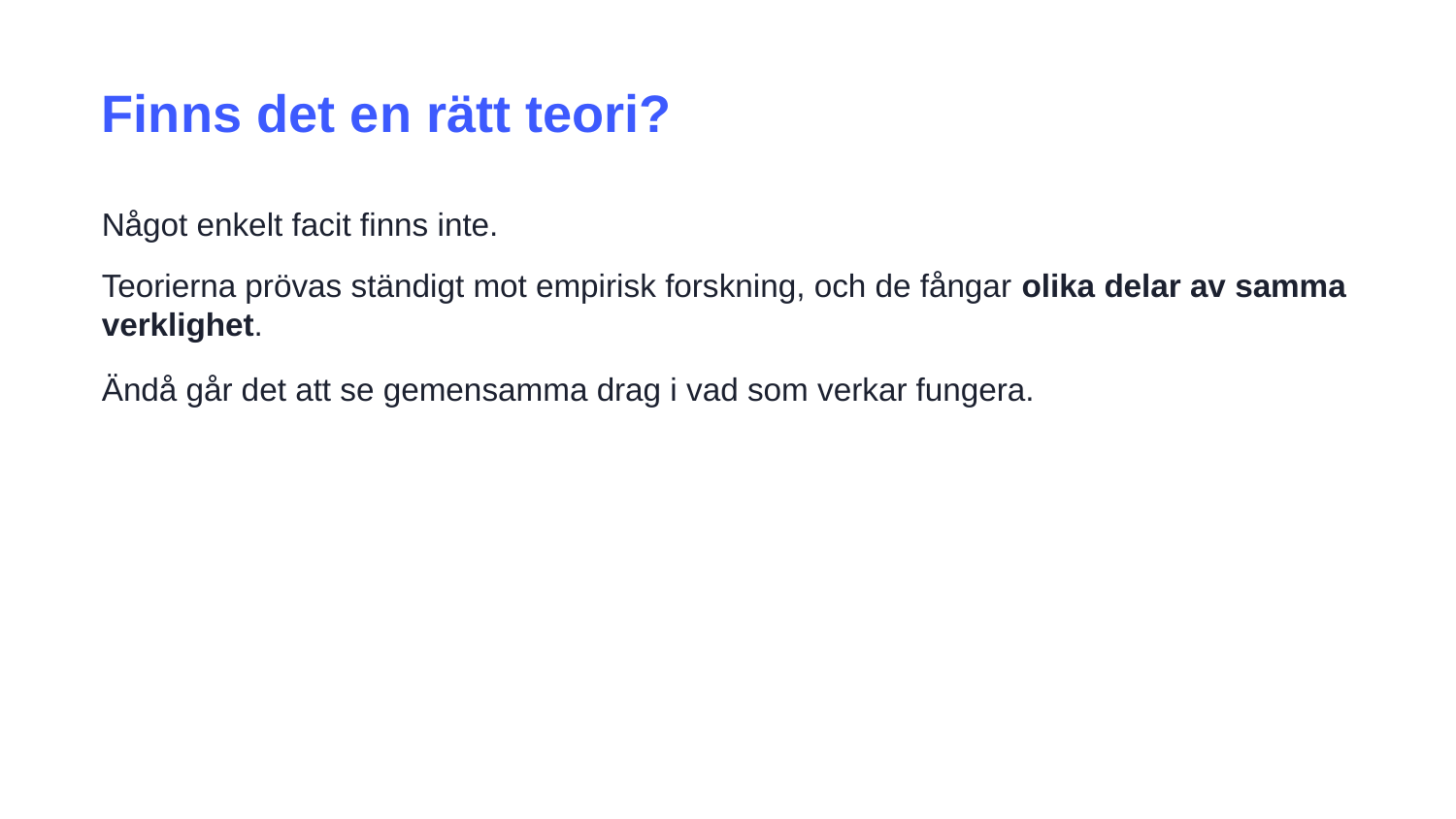

Finns det en rätt teori?
Något enkelt facit finns inte.
Teorierna prövas ständigt mot empirisk forskning, och de fångar olika delar av samma verklighet.
Ändå går det att se gemensamma drag i vad som verkar fungera.